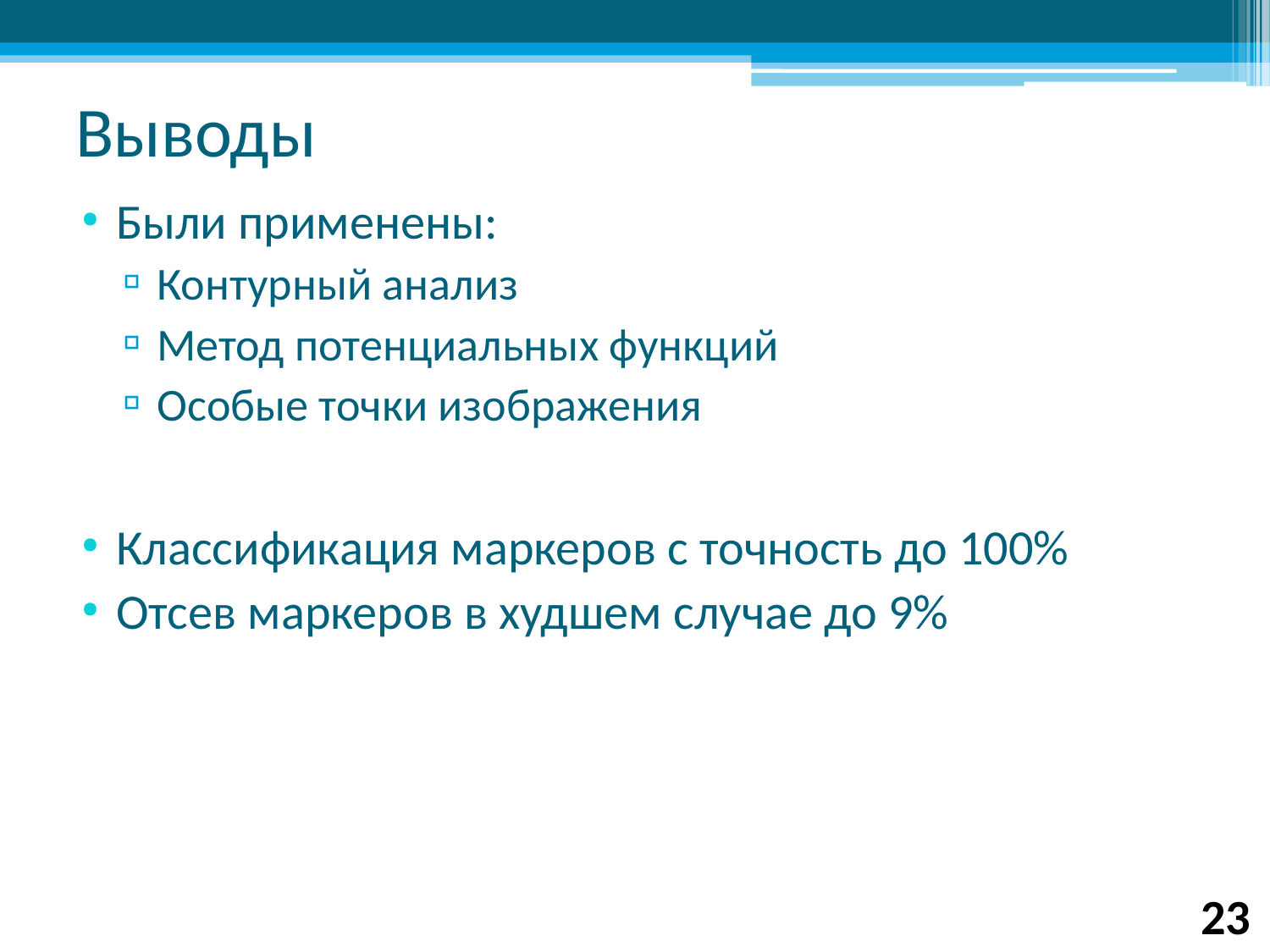

# Выводы
Были применены:
Контурный анализ
Метод потенциальных функций
Особые точки изображения

Классификация маркеров с точность до 100%
Отсев маркеров в худшем случае до 9%

23